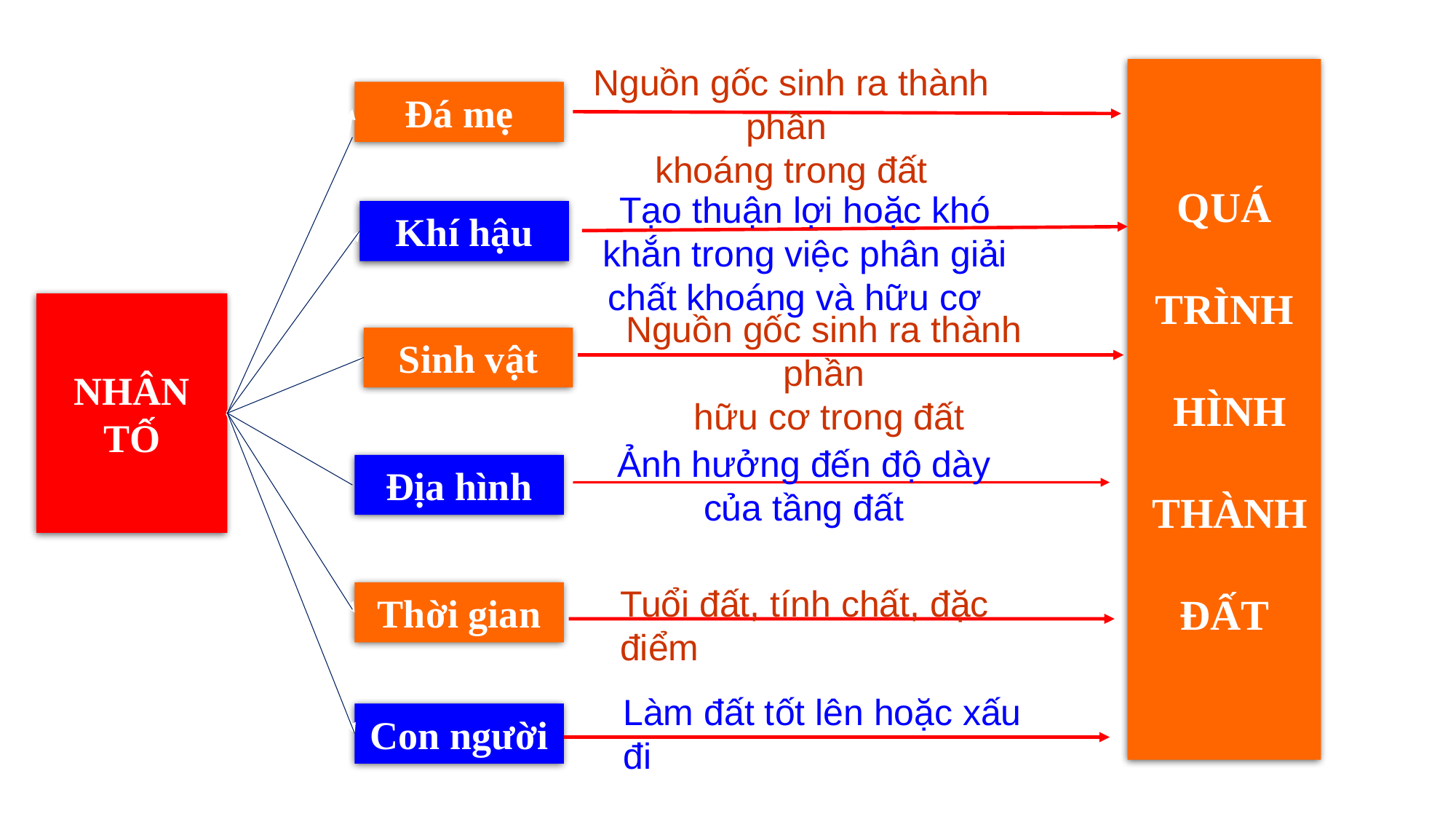

Nguồn gốc sinh ra thành phần
khoáng trong đất
QUÁ

TRÌNH

 HÌNH

 THÀNH

ĐẤT
Đá mẹ

Tạo thuận lợi hoặc khó khắn trong việc phân giải chất khoáng và hữu cơ
Khí hậu

NHÂN TỐ

Nguồn gốc sinh ra thành phần
 hữu cơ trong đất
Sinh vật

Ảnh hưởng đến độ dày của tầng đất
Địa hình

Tuổi đất, tính chất, đặc điểm
Thời gian

Làm đất tốt lên hoặc xấu đi
Con người